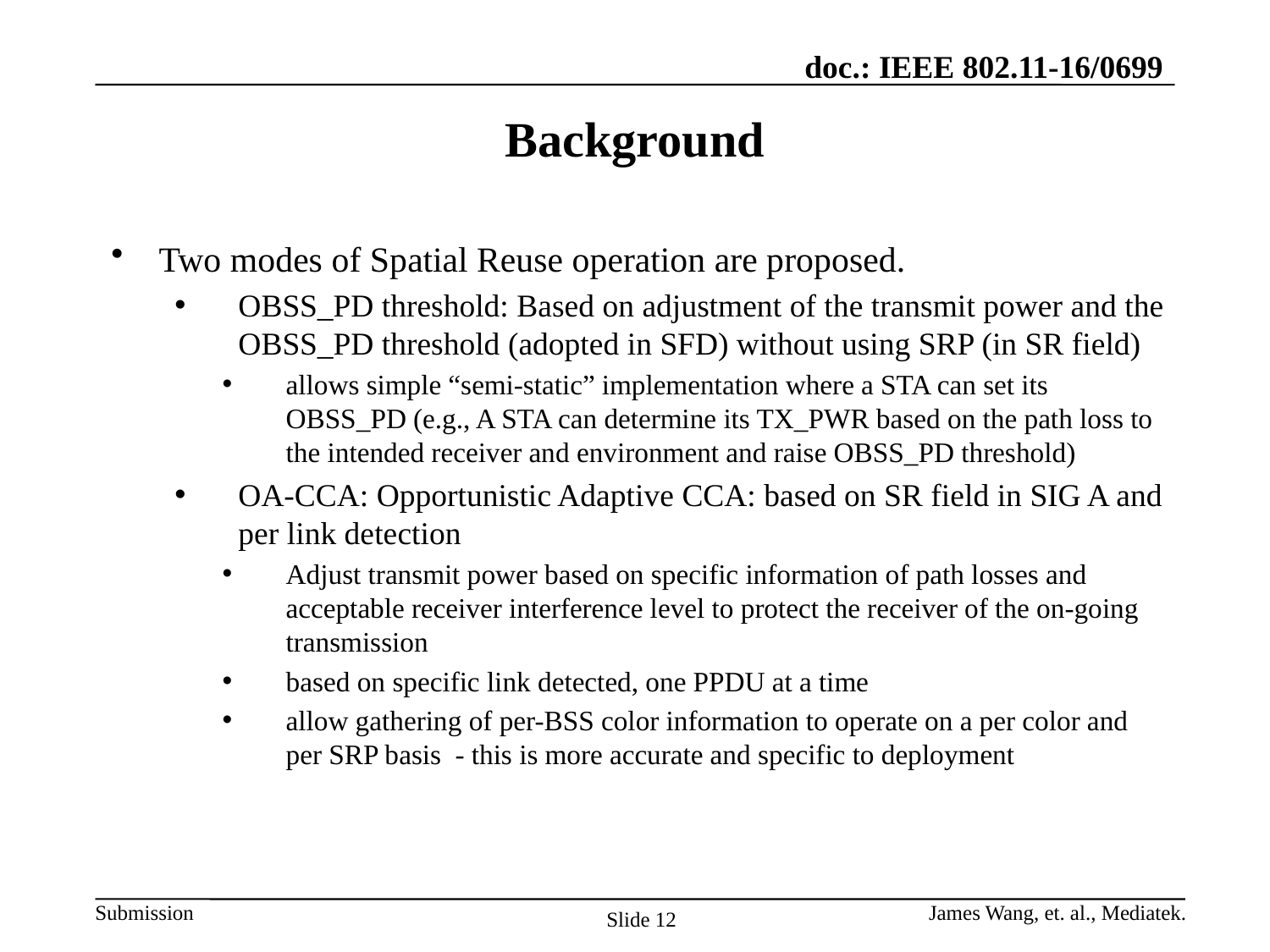

# Background
Two modes of Spatial Reuse operation are proposed.
OBSS_PD threshold: Based on adjustment of the transmit power and the OBSS_PD threshold (adopted in SFD) without using SRP (in SR field)
allows simple “semi-static” implementation where a STA can set its OBSS_PD (e.g., A STA can determine its TX_PWR based on the path loss to the intended receiver and environment and raise OBSS_PD threshold)
OA-CCA: Opportunistic Adaptive CCA: based on SR field in SIG A and per link detection
Adjust transmit power based on specific information of path losses and acceptable receiver interference level to protect the receiver of the on-going transmission
based on specific link detected, one PPDU at a time
allow gathering of per-BSS color information to operate on a per color and per SRP basis  - this is more accurate and specific to deployment

James Wang, et. al., Mediatek.
Slide 12